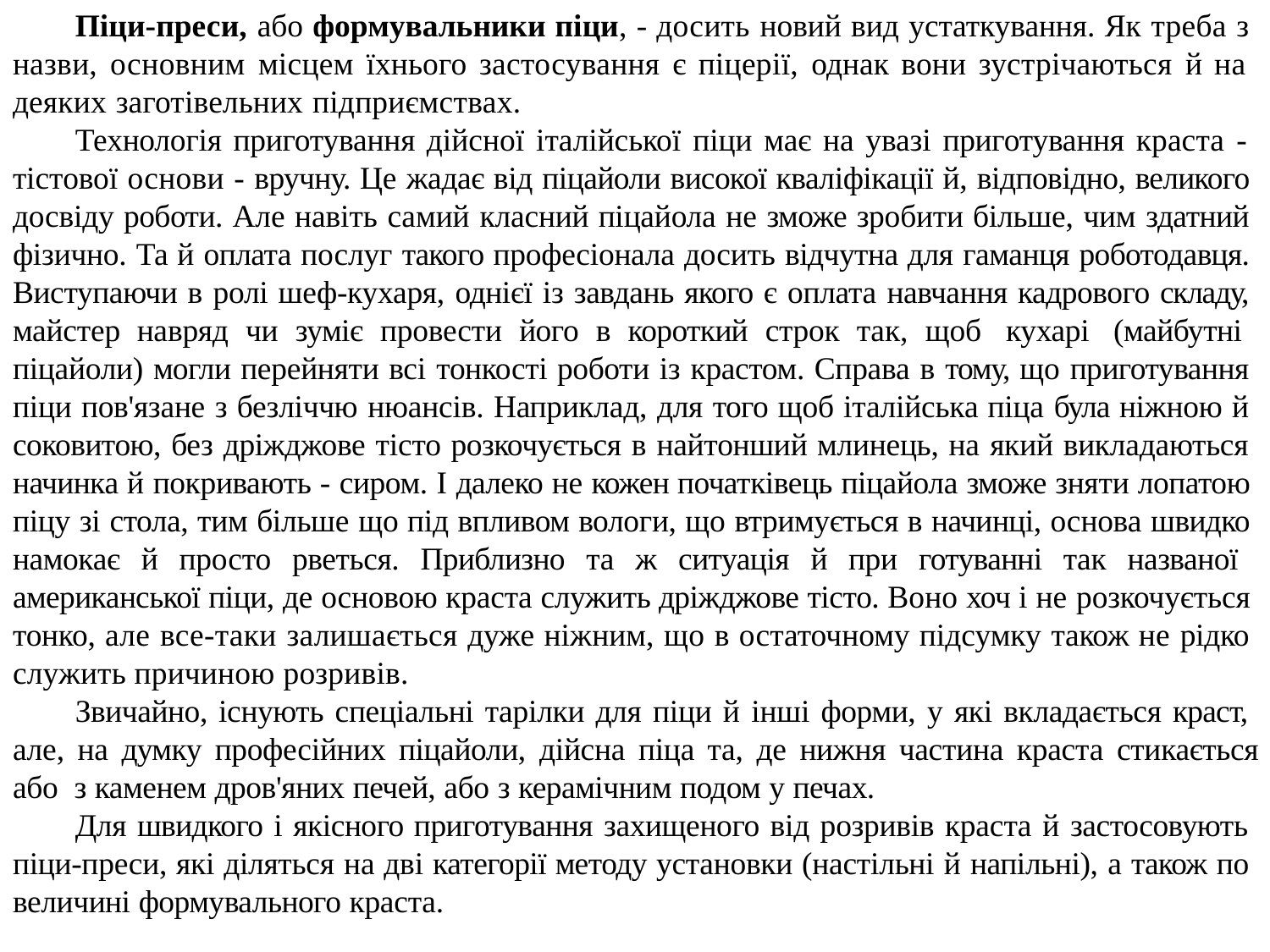

Піци-преси, або формувальники піци, - досить новий вид устаткування. Як треба з  назви, основним місцем їхнього застосування є піцерії, однак вони зустрічаються й на  деяких заготівельних підприємствах.
Технологія приготування дійсної італійської піци має на увазі приготування краста -  тістової основи - вручну. Це жадає від піцайоли високої кваліфікації й, відповідно, великого  досвіду роботи. Але навіть самий класний піцайола не зможе зробити більше, чим здатний  фізично. Та й оплата послуг такого професіонала досить відчутна для гаманця роботодавця.  Виступаючи в ролі шеф-кухаря, однієї із завдань якого є оплата навчання кадрового складу,  майстер навряд чи зуміє провести його в короткий строк так, щоб кухарі (майбутні  піцайоли) могли перейняти всі тонкості роботи із крастом. Справа в тому, що приготування  піци пов'язане з безліччю нюансів. Наприклад, для того щоб італійська піца була ніжною й  соковитою, без дріжджове тісто розкочується в найтонший млинець, на який викладаються  начинка й покривають - сиром. І далеко не кожен початківець піцайола зможе зняти лопатою  піцу зі стола, тим більше що під впливом вологи, що втримується в начинці, основа швидко  намокає й просто рветься. Приблизно та ж ситуація й при готуванні так названої  американської піци, де основою краста служить дріжджове тісто. Воно хоч і не розкочується  тонко, але все-таки залишається дуже ніжним, що в остаточному підсумку також не рідко  служить причиною розривів.
Звичайно, існують спеціальні тарілки для піци й інші форми, у які вкладається краст,  але, на думку професійних піцайоли, дійсна піца та, де нижня частина краста стикається або  з каменем дров'яних печей, або з керамічним подом у печах.
Для швидкого і якісного приготування захищеного від розривів краста й застосовують  піци-преси, які діляться на дві категорії методу установки (настільні й напільні), а також по  величині формувального краста.